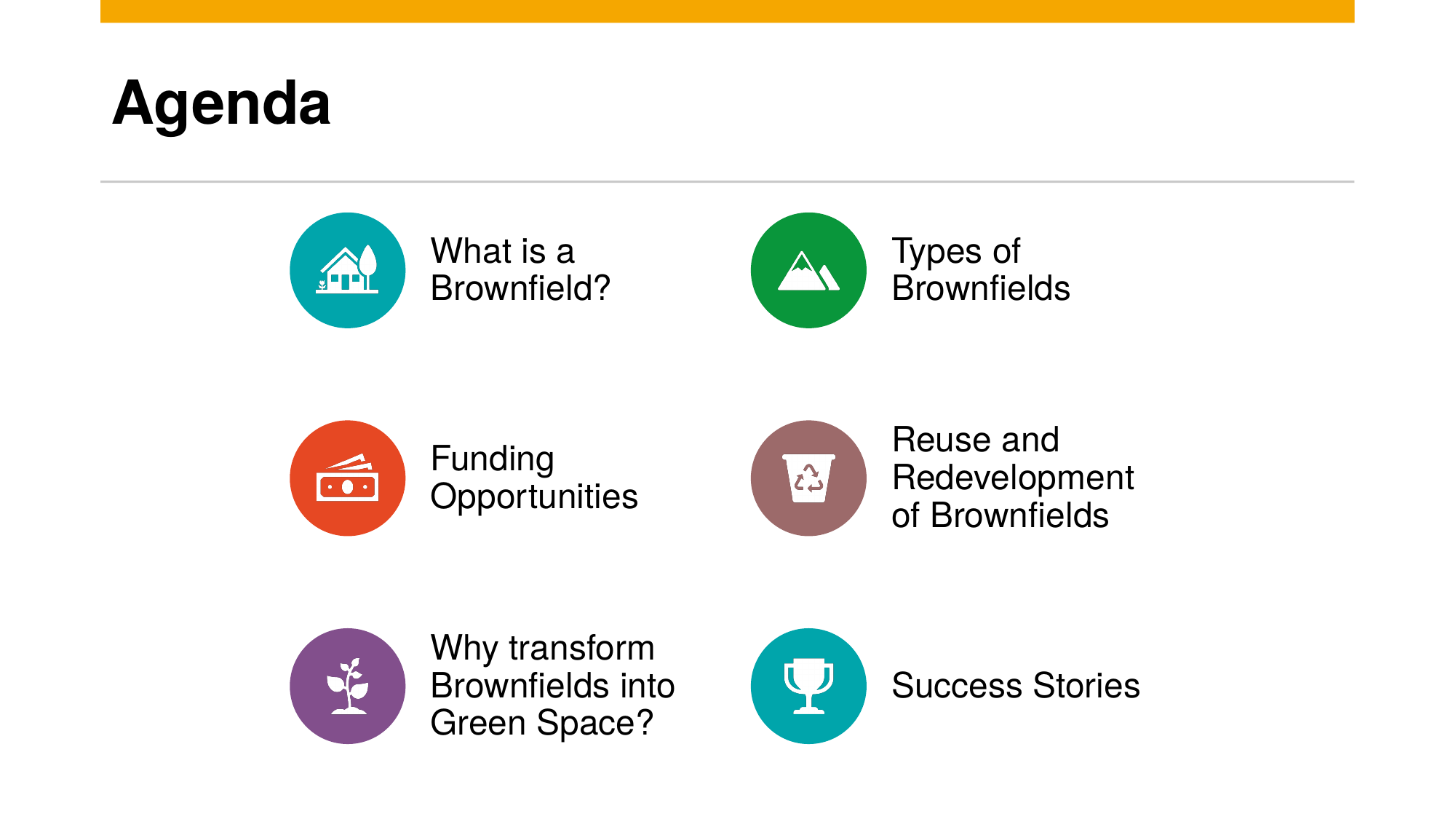

# Agenda

What is a Brownfield?
Types of Brownfields
Funding Opportunities
Reuse and Redevelopment of Brownfields
Why transform Brownfields into Green Space?
Success Stories